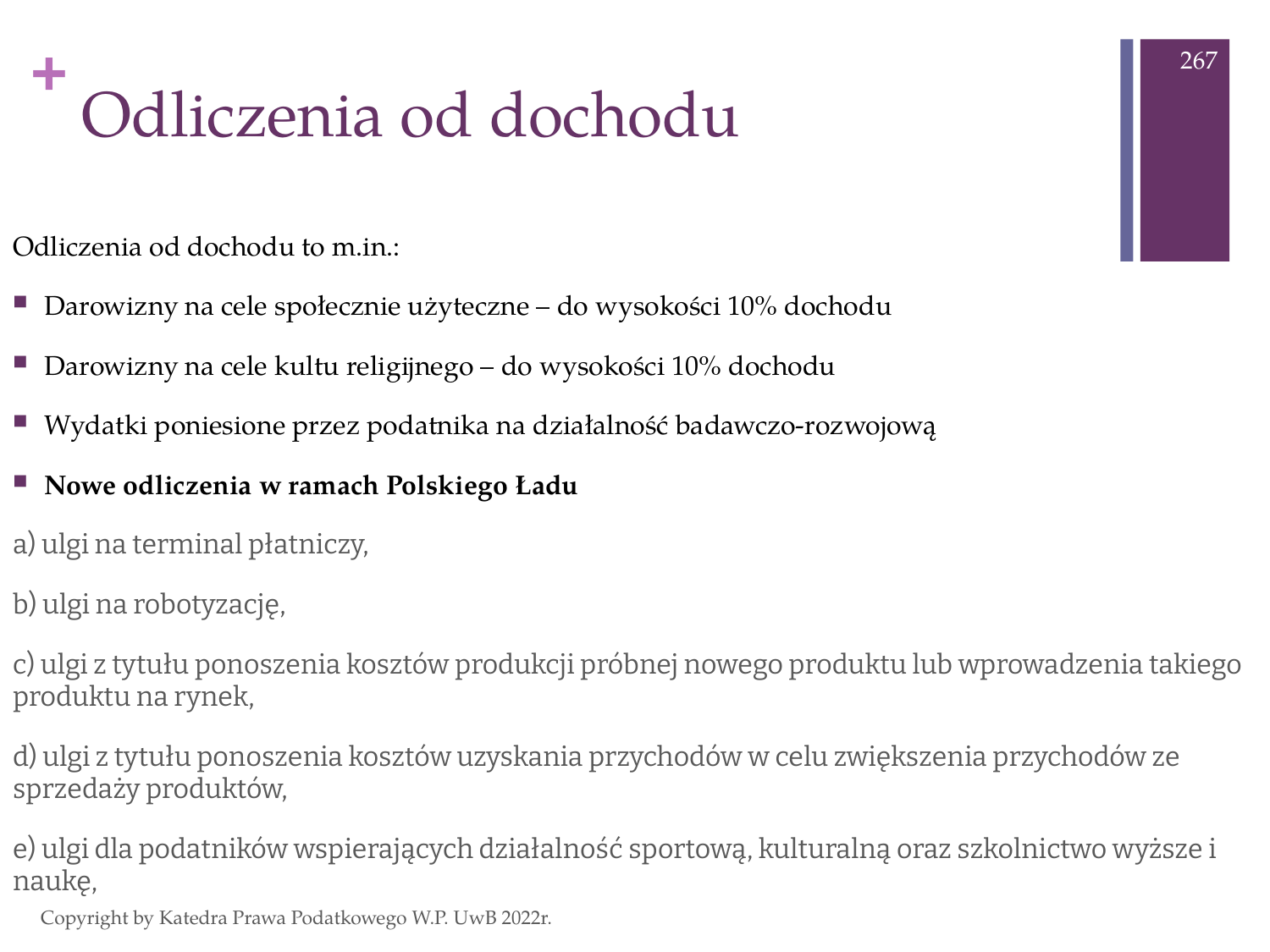

267
# Odliczenia od dochodu
Odliczenia od dochodu to m.in.:
Darowizny na cele społecznie użyteczne – do wysokości 10% dochodu
Darowizny na cele kultu religijnego – do wysokości 10% dochodu
Wydatki poniesione przez podatnika na działalność badawczo-rozwojową
Nowe odliczenia w ramach Polskiego Ładu
a) ulgi na terminal płatniczy,
b) ulgi na robotyzację,
c) ulgi z tytułu ponoszenia kosztów produkcji próbnej nowego produktu lub wprowadzenia takiego produktu na rynek,
d) ulgi z tytułu ponoszenia kosztów uzyskania przychodów w celu zwiększenia przychodów ze sprzedaży produktów,
e) ulgi dla podatników wspierających działalność sportową, kulturalną oraz szkolnictwo wyższe i naukę,

Copyright by Katedra Prawa Podatkowego W.P. UwB 2022r.